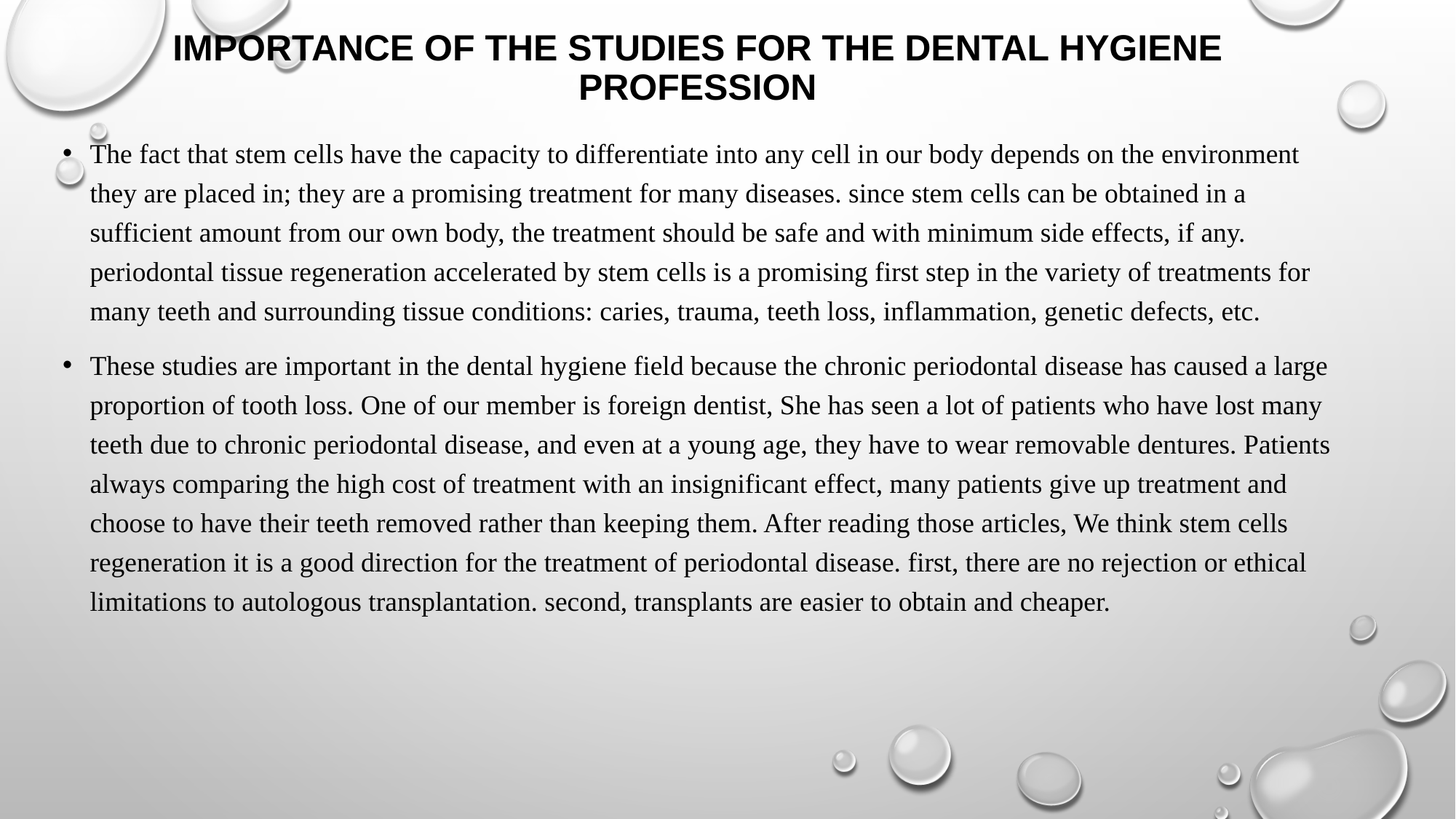

# Importance of the studies for the dental hygiene profession
The fact that stem cells have the capacity to differentiate into any cell in our body depends on the environment they are placed in; they are a promising treatment for many diseases. since stem cells can be obtained in a sufficient amount from our own body, the treatment should be safe and with minimum side effects, if any. periodontal tissue regeneration accelerated by stem cells is a promising first step in the variety of treatments for many teeth and surrounding tissue conditions: caries, trauma, teeth loss, inflammation, genetic defects, etc.
These studies are important in the dental hygiene field because the chronic periodontal disease has caused a large proportion of tooth loss. One of our member is foreign dentist, She has seen a lot of patients who have lost many teeth due to chronic periodontal disease, and even at a young age, they have to wear removable dentures. Patients always comparing the high cost of treatment with an insignificant effect, many patients give up treatment and choose to have their teeth removed rather than keeping them. After reading those articles, We think stem cells regeneration it is a good direction for the treatment of periodontal disease. first, there are no rejection or ethical limitations to autologous transplantation. second, transplants are easier to obtain and cheaper.